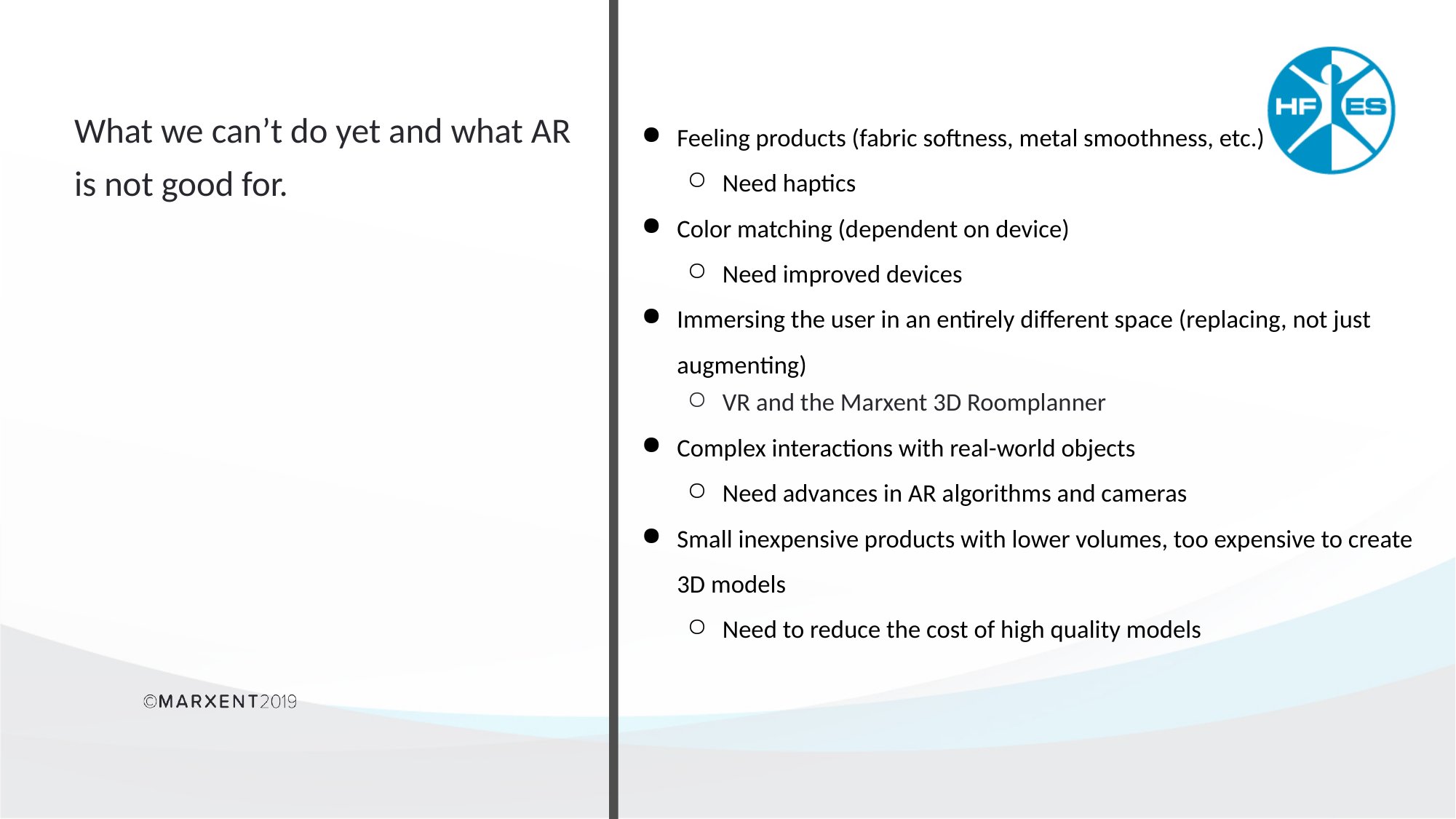

# What we can’t do yet and what AR is not good for.
Feeling products (fabric softness, metal smoothness, etc.)
Need haptics
Color matching (dependent on device)
Need improved devices
Immersing the user in an entirely different space (replacing, not just augmenting)
VR and the Marxent 3D Roomplanner
Complex interactions with real-world objects
Need advances in AR algorithms and cameras
Small inexpensive products with lower volumes, too expensive to create 3D models
Need to reduce the cost of high quality models